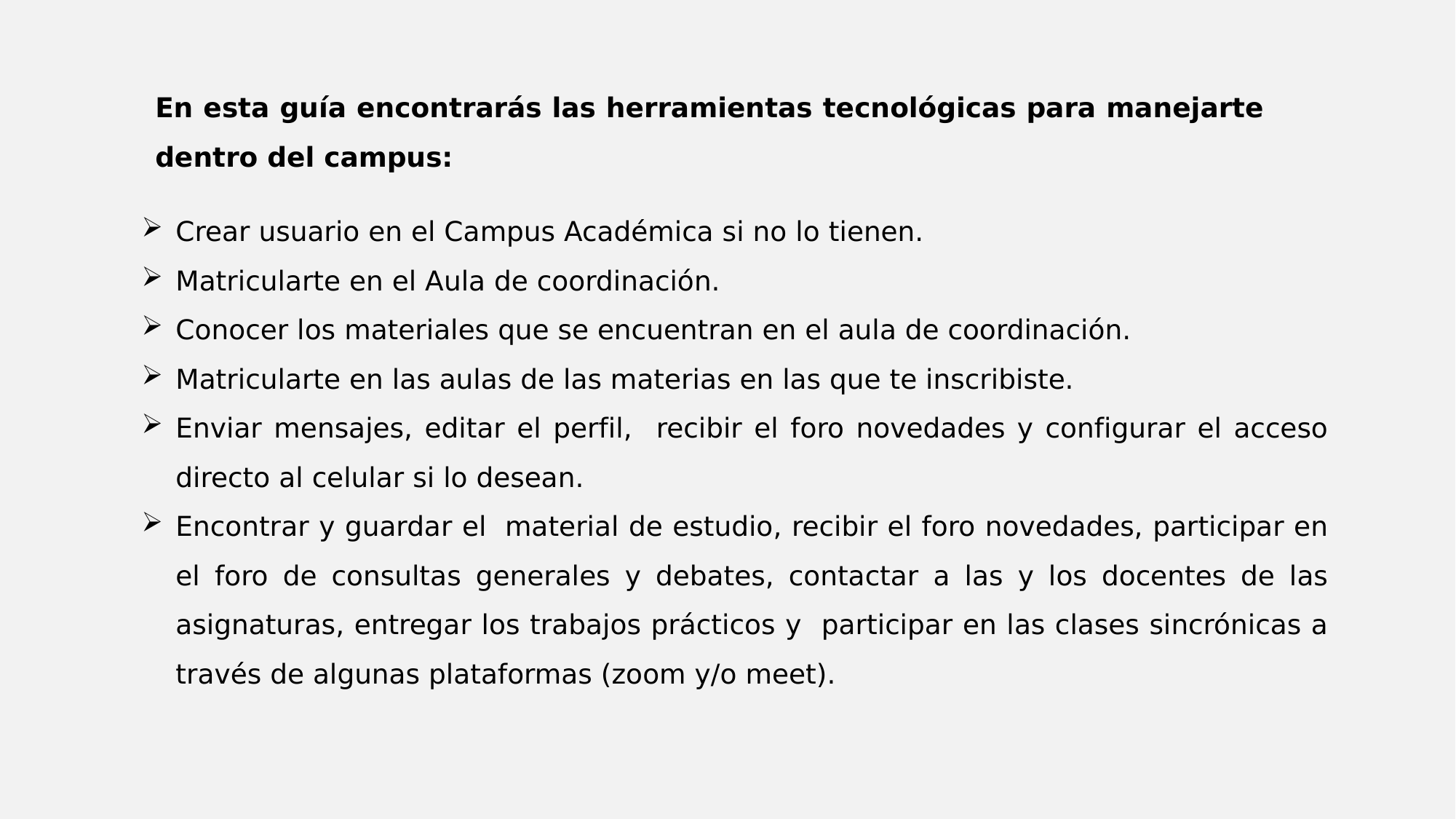

En esta guía encontrarás las herramientas tecnológicas para manejarte dentro del campus:
Crear usuario en el Campus Académica si no lo tienen.
Matricularte en el Aula de coordinación.
Conocer los materiales que se encuentran en el aula de coordinación.
Matricularte en las aulas de las materias en las que te inscribiste.
Enviar mensajes, editar el perfil,  recibir el foro novedades y configurar el acceso directo al celular si lo desean.
Encontrar y guardar el  material de estudio, recibir el foro novedades, participar en el foro de consultas generales y debates, contactar a las y los docentes de las asignaturas, entregar los trabajos prácticos y  participar en las clases sincrónicas a través de algunas plataformas (zoom y/o meet).